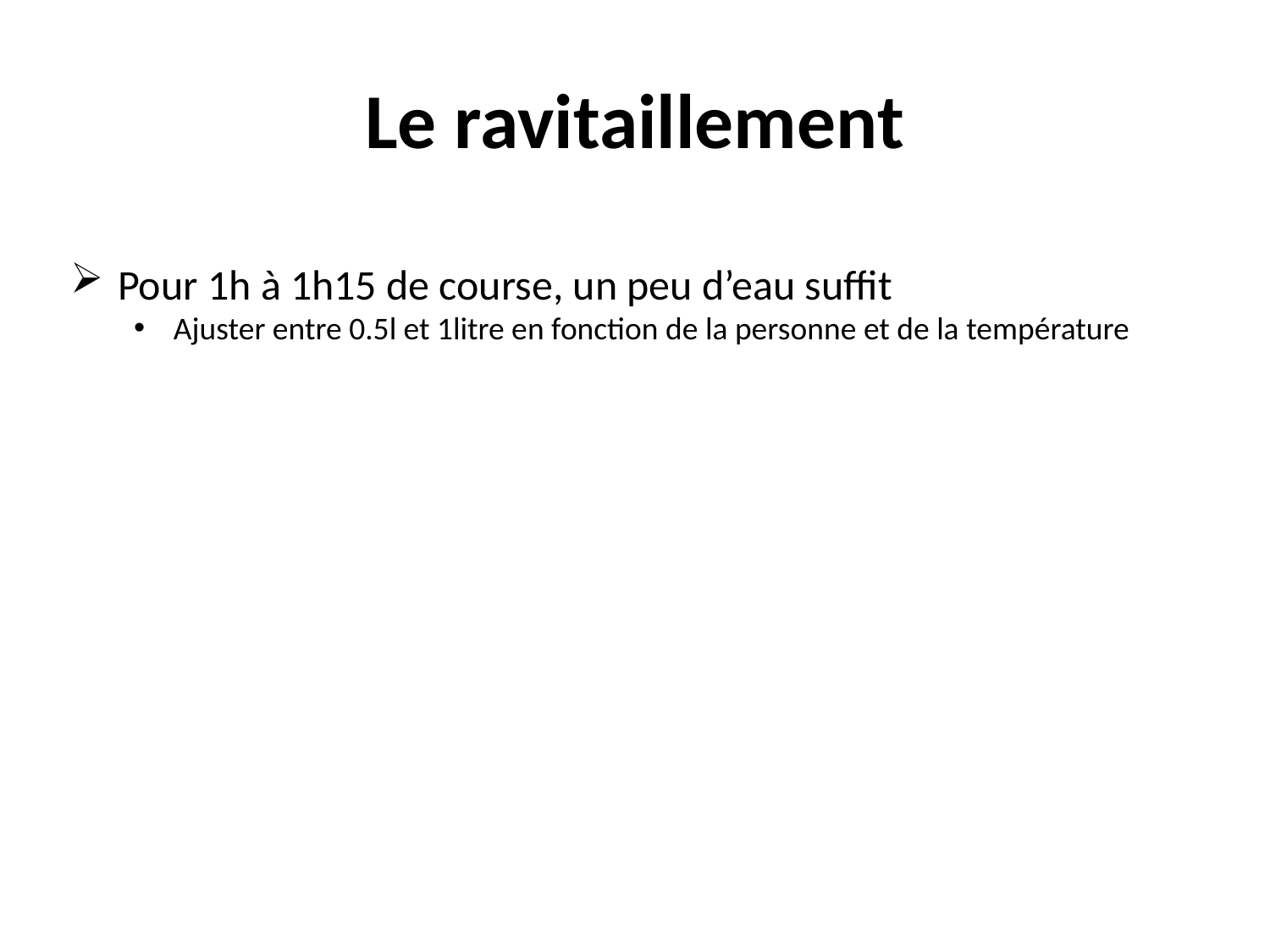

# Le ravitaillement
Pour 1h à 1h15 de course, un peu d’eau suffit
Ajuster entre 0.5l et 1litre en fonction de la personne et de la température